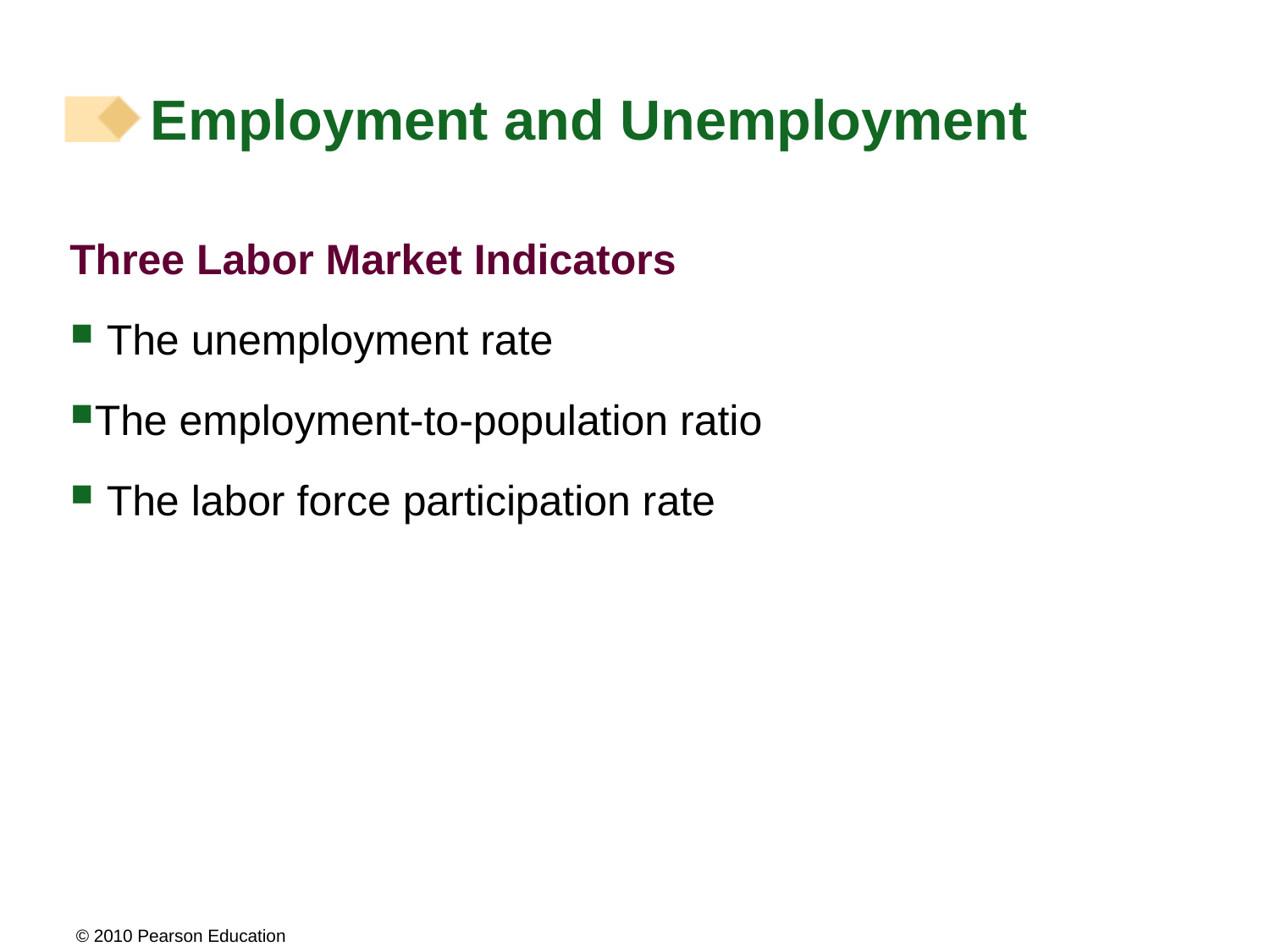

# Employment and Unemployment
Three Labor Market Indicators
 The unemployment rate
The employment-to-population ratio
 The labor force participation rate